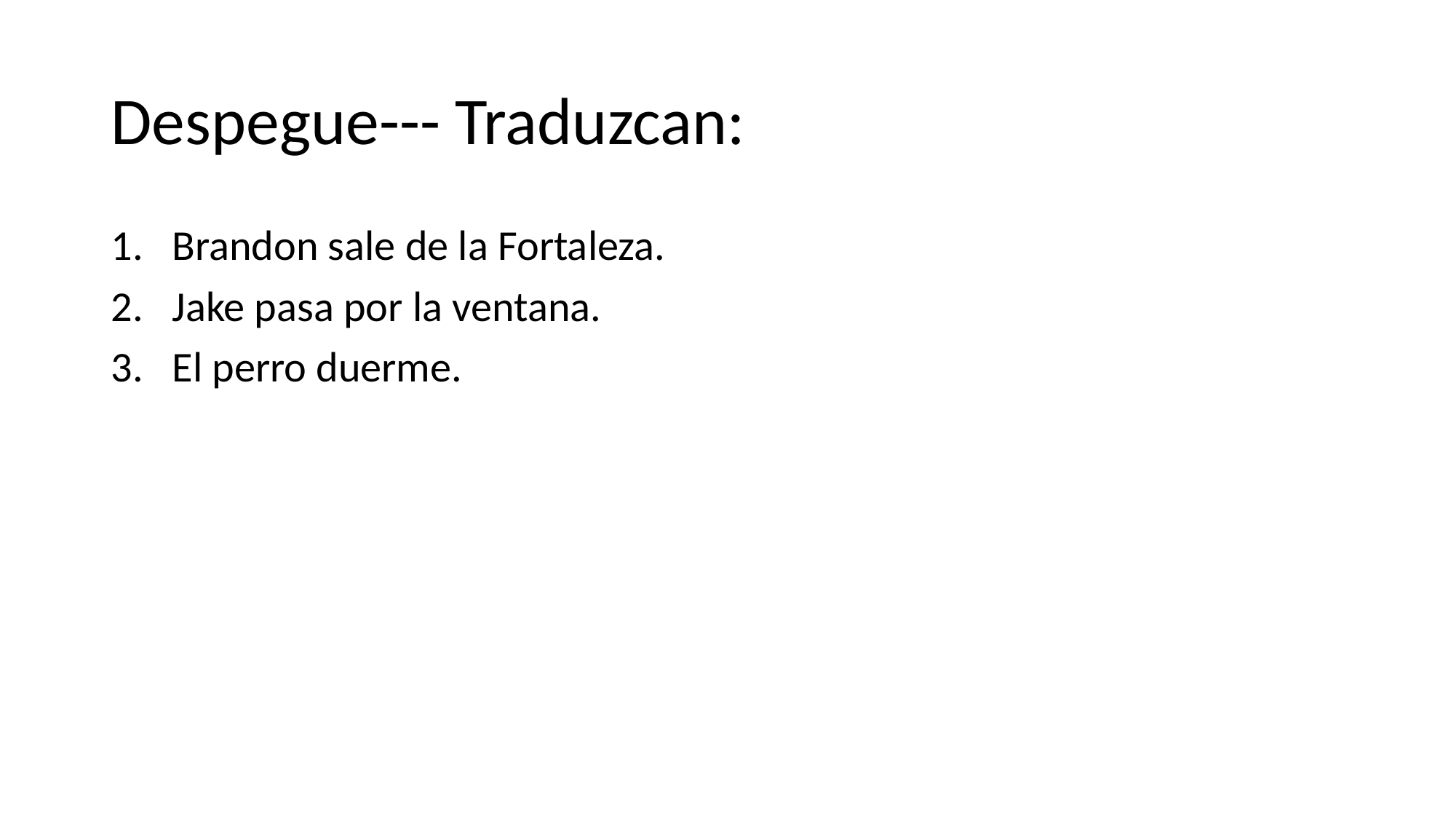

# Despegue--- Traduzcan:
Brandon sale de la Fortaleza.
Jake pasa por la ventana.
El perro duerme.